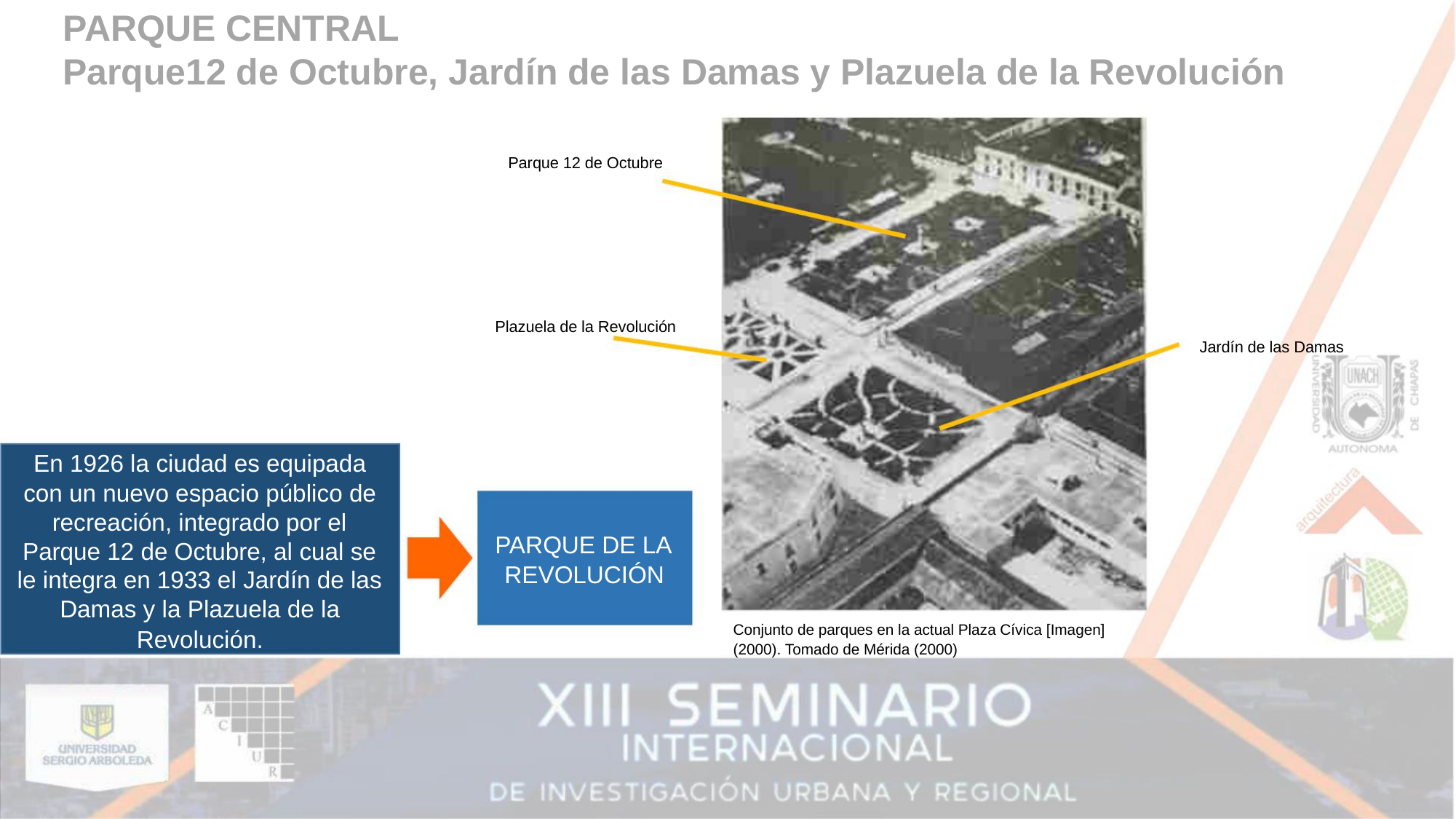

PARQUE CENTRAL
Parque12 de Octubre, Jardín de las Damas y Plazuela de la Revolución
Parque 12 de Octubre
Plazuela de la Revolución
Jardín de las Damas
En 1926 la ciudad es equipada
con un nuevo espacio público de
recreación, integrado por el
Parque 12 de Octubre, al cual se
le integra en 1933 el Jardín de las
Damas y la Plazuela de la
Revolución.
PARQUE DE LA
REVOLUCIÓN
Conjunto de parques en la actual Plaza Cívica [Imagen]
(2000). Tomado de Mérida (2000)